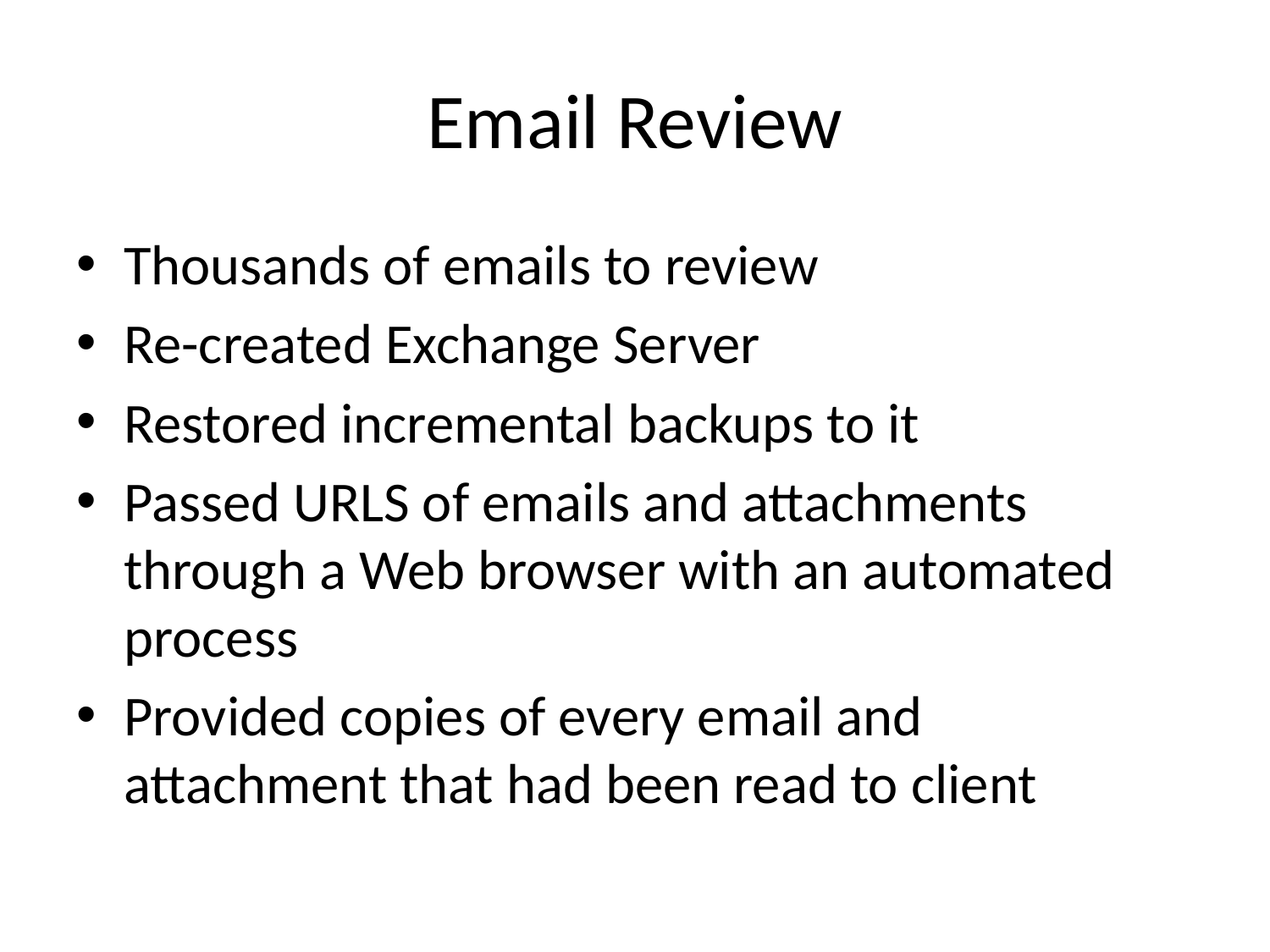

# Email Review
Thousands of emails to review
Re-created Exchange Server
Restored incremental backups to it
Passed URLS of emails and attachments through a Web browser with an automated process
Provided copies of every email and attachment that had been read to client